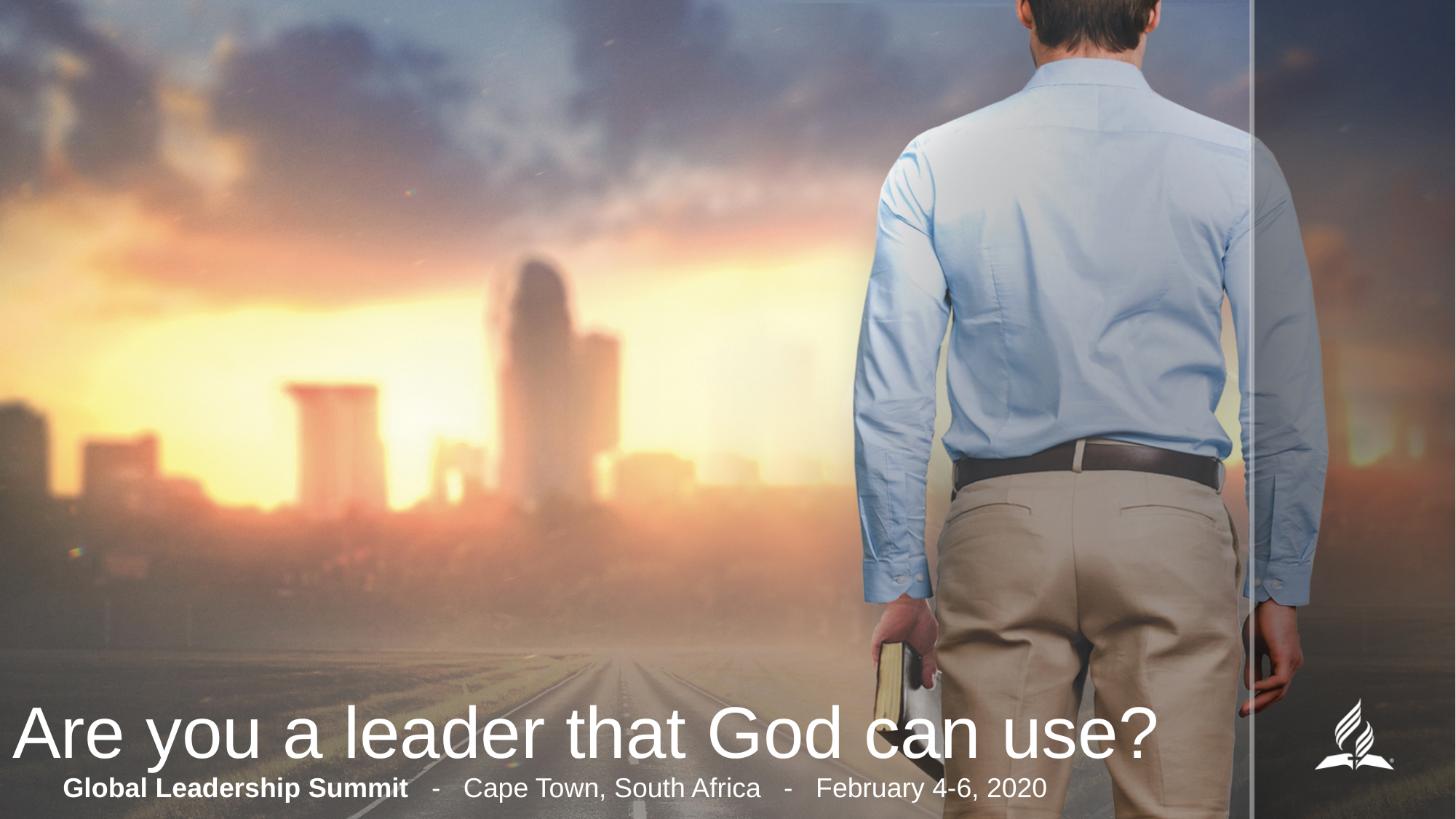

# Are you a leader that God can use?
Global Leadership Summit   -   Cape Town, South Africa   -   February 4-6, 2020